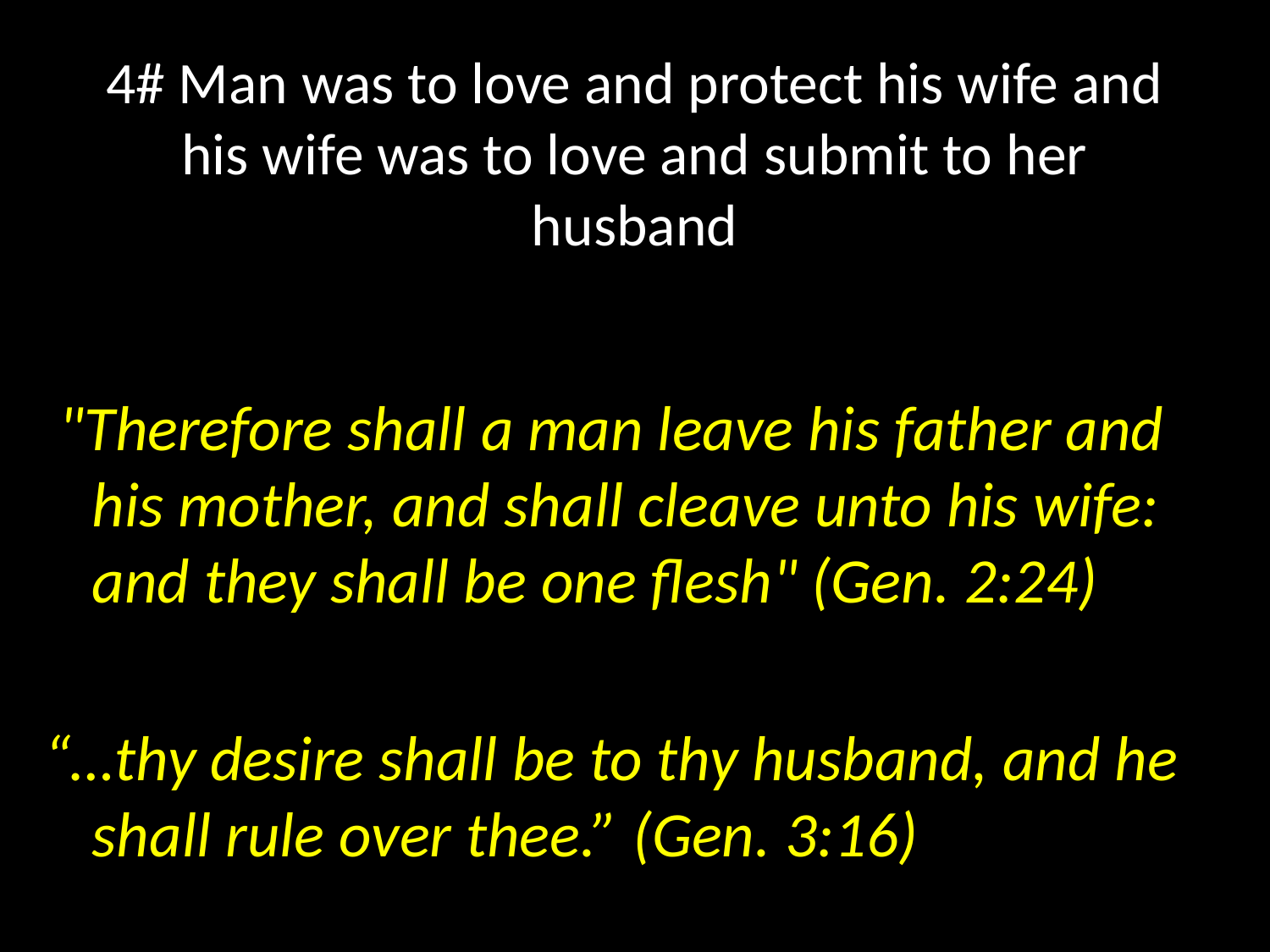

# 4# Man was to love and protect his wife and his wife was to love and submit to her husband
 "Therefore shall a man leave his father and his mother, and shall cleave unto his wife: and they shall be one flesh" (Gen. 2:24)

“…thy desire shall be to thy husband, and he shall rule over thee.” (Gen. 3:16)